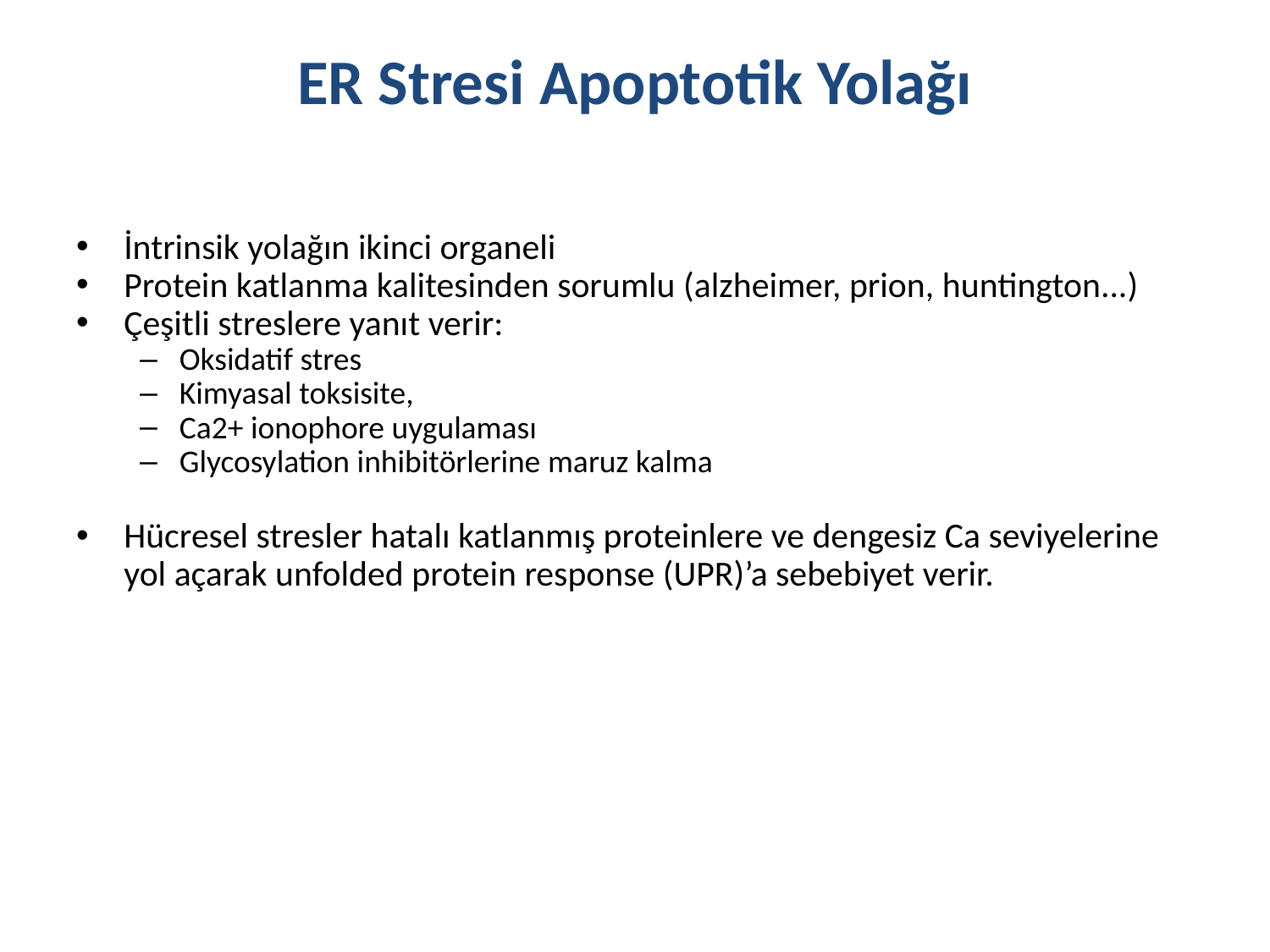

# ER Stresi Apoptotik Yolağı
İntrinsik yolağın ikinci organeli
Protein katlanma kalitesinden sorumlu (alzheimer, prion, huntington...)
Çeşitli streslere yanıt verir:
Oksidatif stres
Kimyasal toksisite,
Ca2+ ionophore uygulaması
Glycosylation inhibitörlerine maruz kalma

Hücresel stresler hatalı katlanmış proteinlere ve dengesiz Ca seviyelerine yol açarak unfolded protein response (UPR)’a sebebiyet verir.